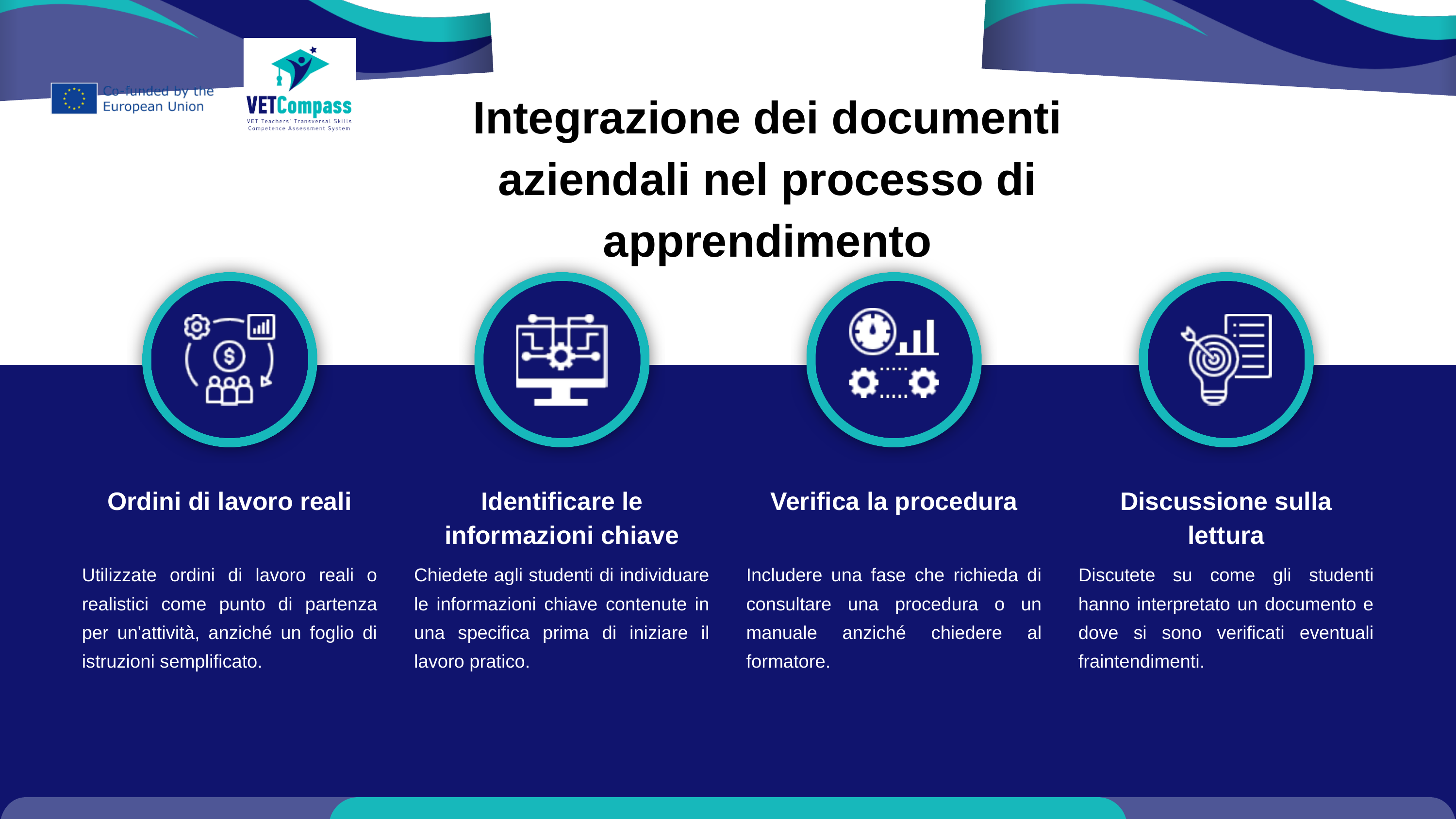

Integrazione dei documenti aziendali nel processo di apprendimento

Ordini di lavoro reali
Identificare le informazioni chiave
Verifica la procedura
Discussione sulla lettura
Utilizzate ordini di lavoro reali o realistici come punto di partenza per un'attività, anziché un foglio di istruzioni semplificato.
Chiedete agli studenti di individuare le informazioni chiave contenute in una specifica prima di iniziare il lavoro pratico.
Includere una fase che richieda di consultare una procedura o un manuale anziché chiedere al formatore.
Discutete su come gli studenti hanno interpretato un documento e dove si sono verificati eventuali fraintendimenti.